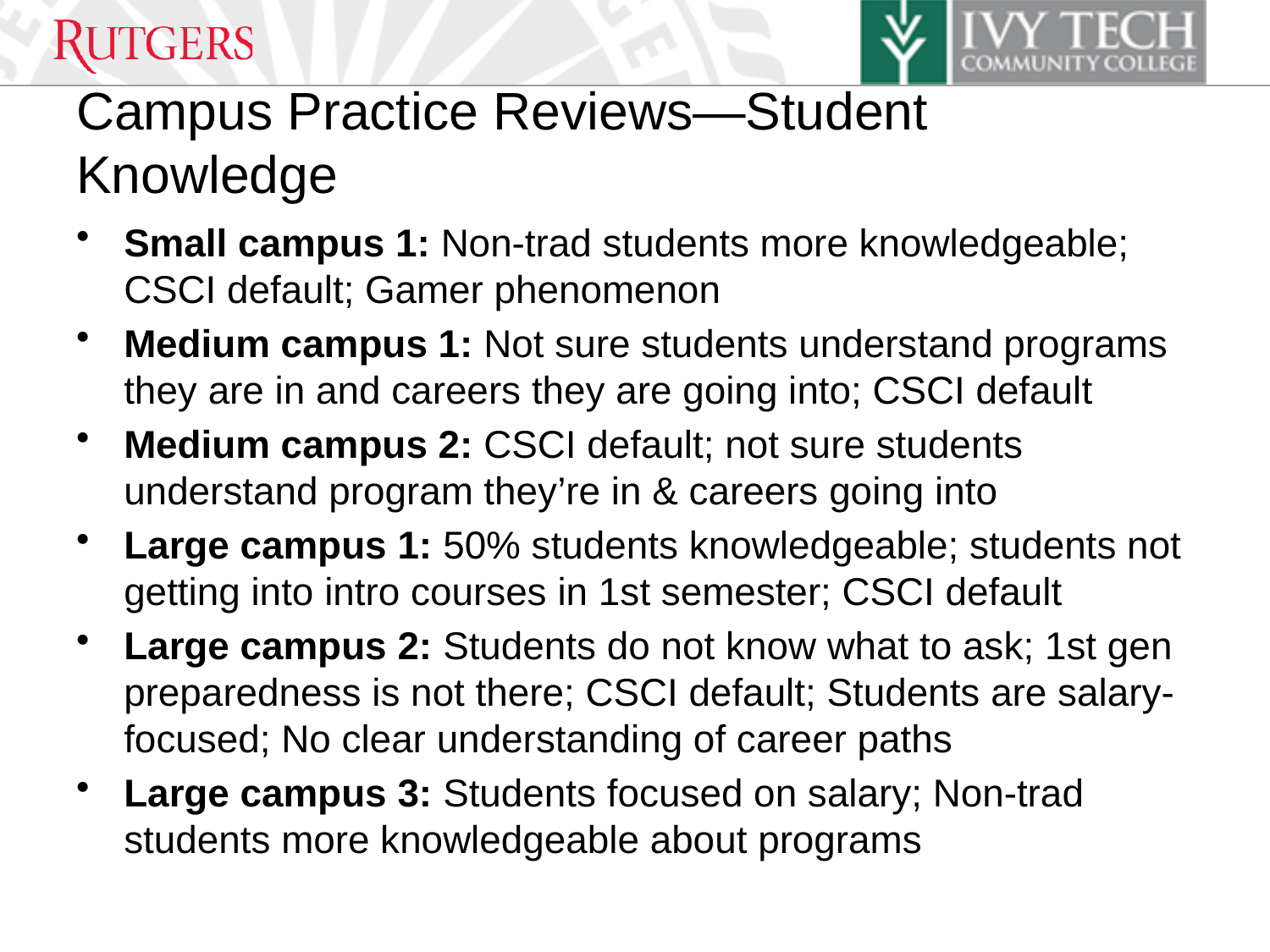

# Campus Practice Reviews—Student Knowledge
Small campus 1: Non-trad students more knowledgeable; CSCI default; Gamer phenomenon
Medium campus 1: Not sure students understand programs they are in and careers they are going into; CSCI default
Medium campus 2: CSCI default; not sure students understand program they’re in & careers going into
Large campus 1: 50% students knowledgeable; students not getting into intro courses in 1st semester; CSCI default
Large campus 2: Students do not know what to ask; 1st gen preparedness is not there; CSCI default; Students are salary-focused; No clear understanding of career paths
Large campus 3: Students focused on salary; Non-trad students more knowledgeable about programs